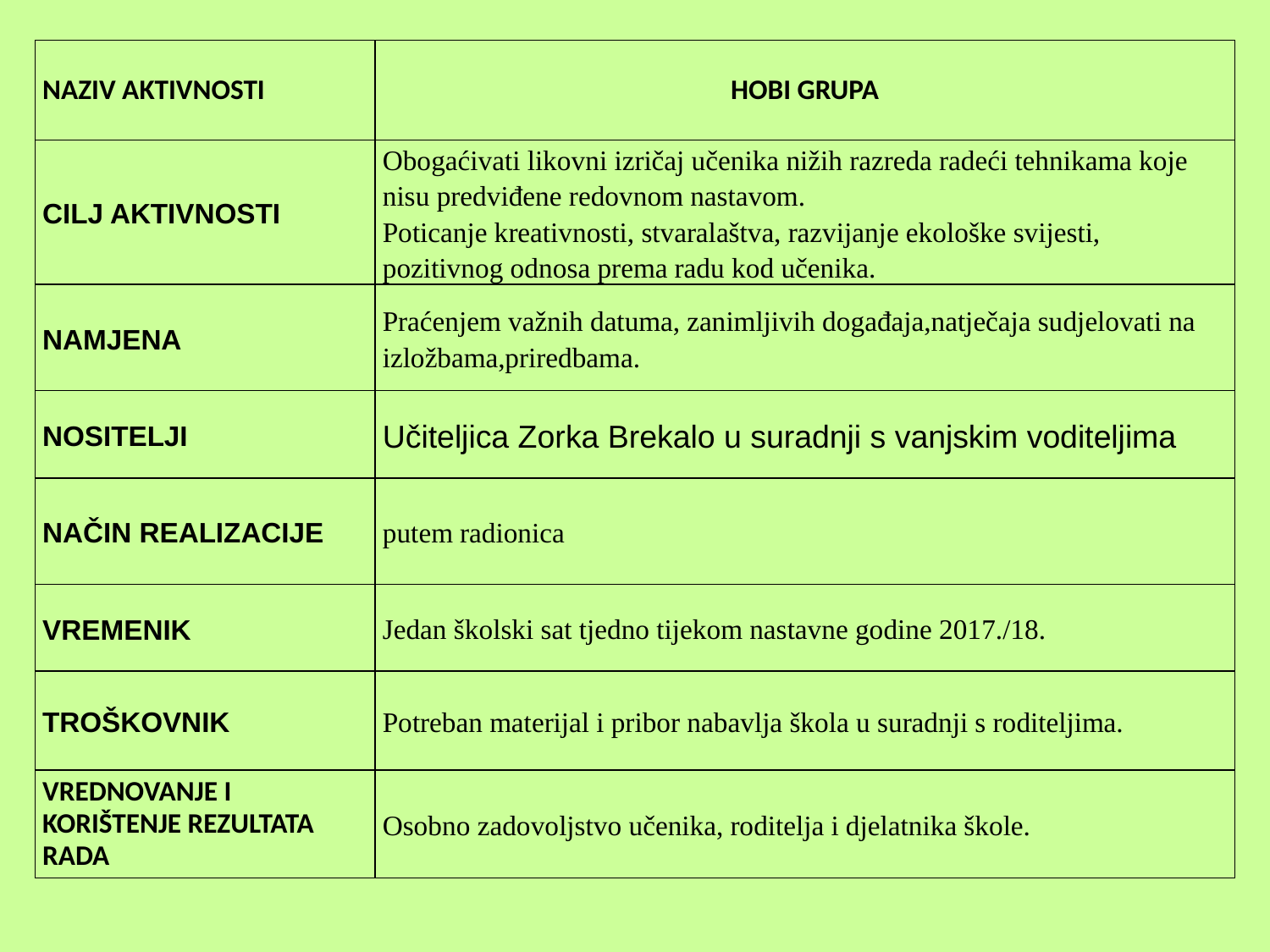

| NAZIV AKTIVNOSTI | HOBI GRUPA |
| --- | --- |
| CILJ AKTIVNOSTI | Obogaćivati likovni izričaj učenika nižih razreda radeći tehnikama koje nisu predviđene redovnom nastavom. Poticanje kreativnosti, stvaralaštva, razvijanje ekološke svijesti, pozitivnog odnosa prema radu kod učenika. |
| NAMJENA | Praćenjem važnih datuma, zanimljivih događaja,natječaja sudjelovati na izložbama,priredbama. |
| NOSITELJI | Učiteljica Zorka Brekalo u suradnji s vanjskim voditeljima |
| NAČIN REALIZACIJE | putem radionica |
| VREMENIK | Jedan školski sat tjedno tijekom nastavne godine 2017./18. |
| TROŠKOVNIK | Potreban materijal i pribor nabavlja škola u suradnji s roditeljima. |
| VREDNOVANJE I KORIŠTENJE REZULTATA RADA | Osobno zadovoljstvo učenika, roditelja i djelatnika škole. |